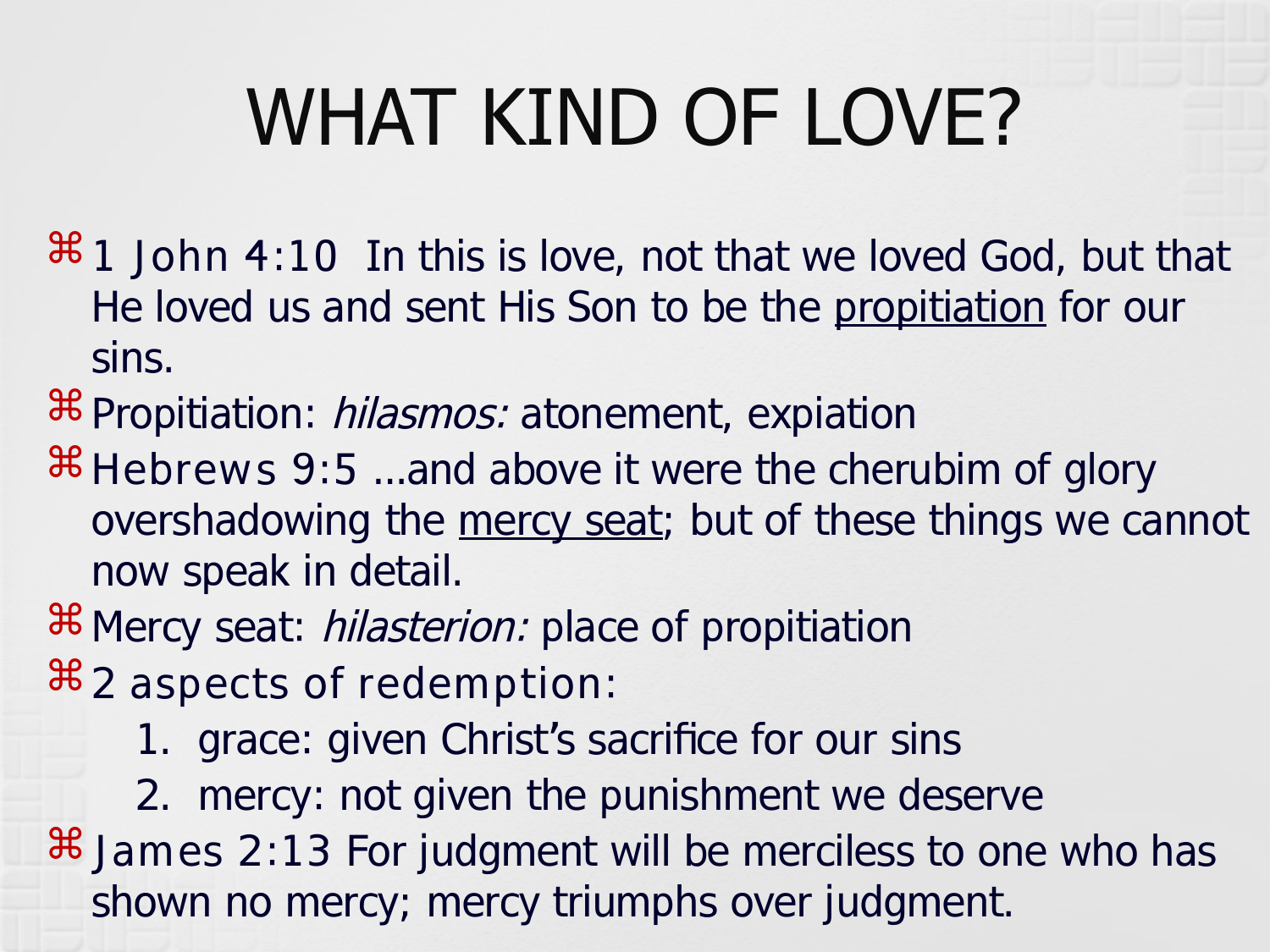

# WHAT KIND OF LOVE?
1 John 4:10  In this is love, not that we loved God, but that He loved us and sent His Son to be the propitiation for our sins.
Propitiation: hilasmos: atonement, expiation
Hebrews 9:5 …and above it were the cherubim of glory overshadowing the mercy seat; but of these things we cannot now speak in detail.
Mercy seat: hilasterion: place of propitiation
2 aspects of redemption:
       1.  grace: given Christ’s sacrifice for our sins
       2.  mercy: not given the punishment we deserve
James 2:13 For judgment will be merciless to one who has shown no mercy; mercy triumphs over judgment.